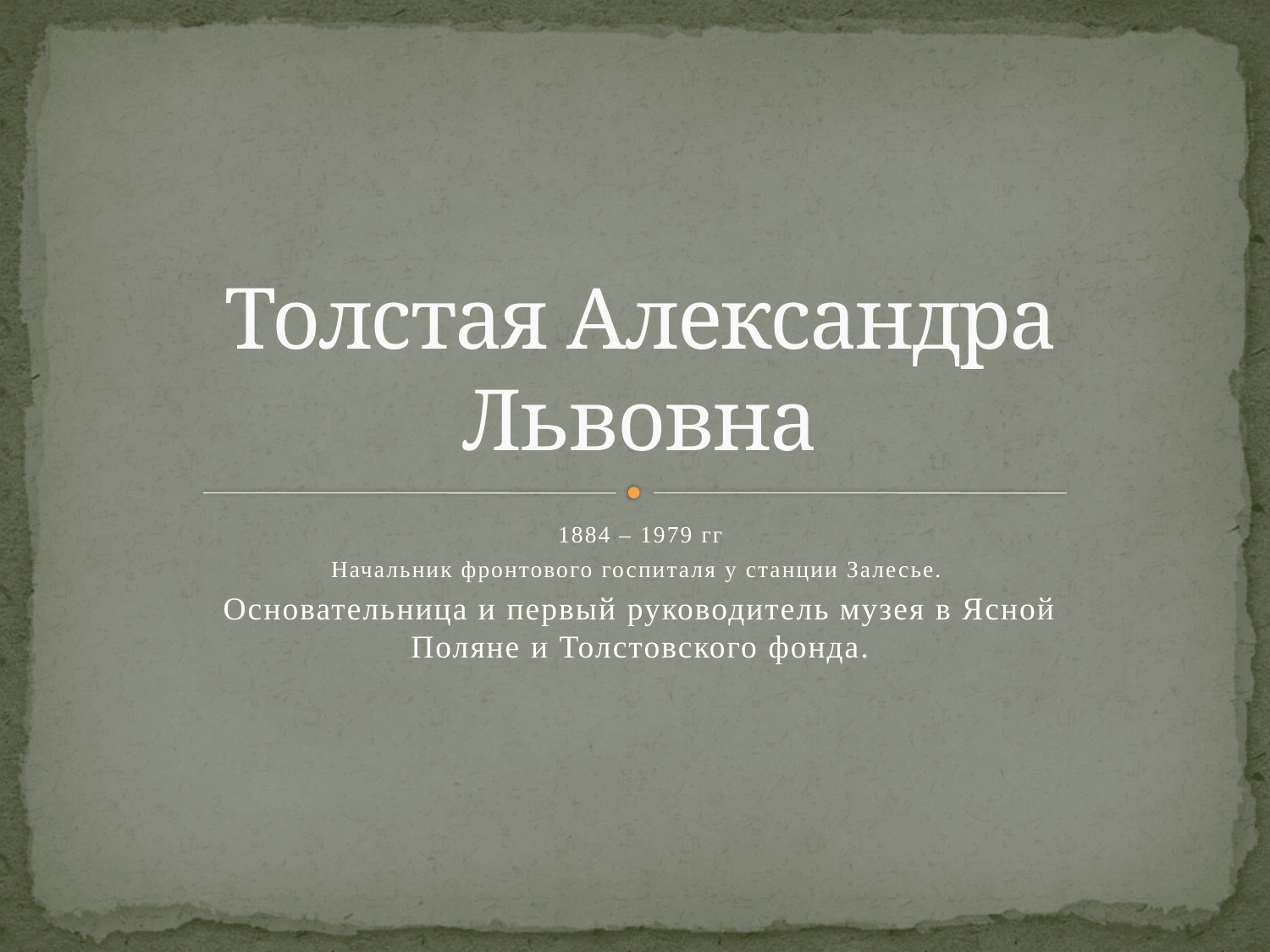

# Толстая Александра Львовна
1884 – 1979 гг
Начальник фронтового госпиталя у станции Залесье.
Основательница и первый руководитель музея в Ясной Поляне и Толстовского фонда.